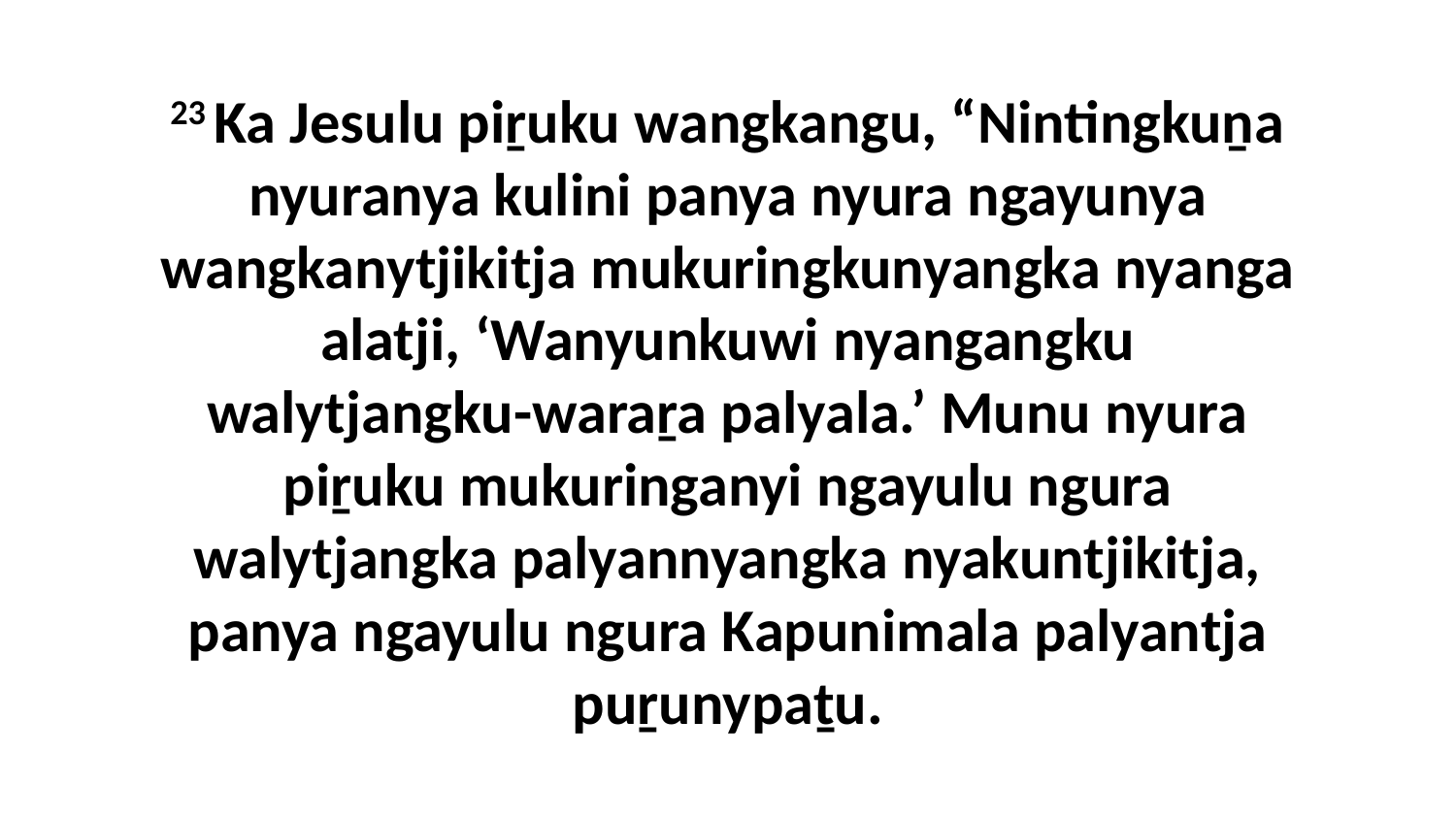

23 Ka Jesulu piṟuku wangkangu, “Nintingkuṉa nyuranya kulini panya nyura ngayunya wangkanytjikitja mukuringkunyangka nyanga alatji, ‘Wanyunkuwi nyangangku walytjangku-waraṟa palyala.’ Munu nyura piṟuku mukuringanyi ngayulu ngura walytjangka palyannyangka nyakuntjikitja, panya ngayulu ngura Kapunimala palyantja puṟunypaṯu.